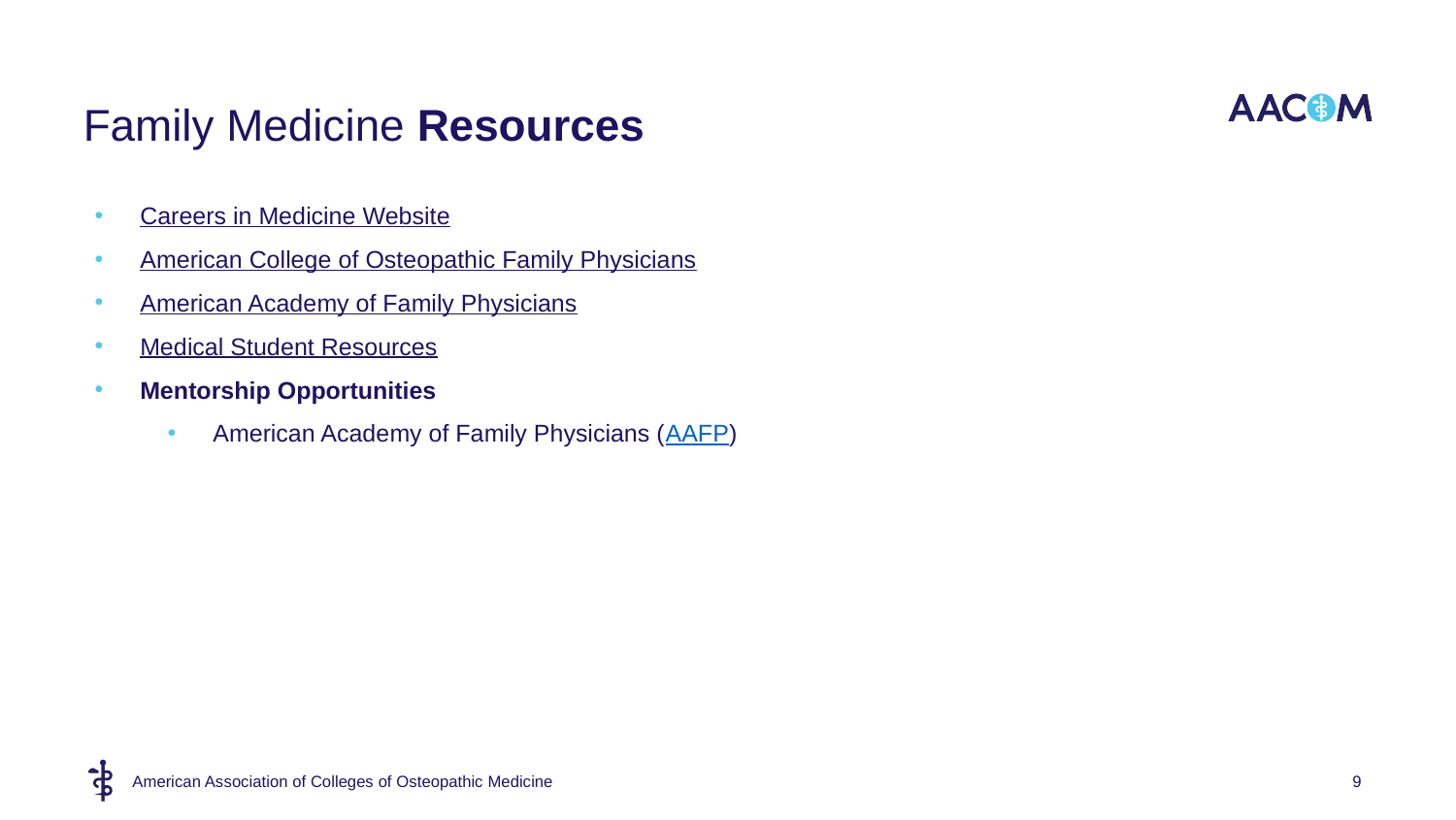

# Family Medicine Resources
Careers in Medicine Website
American College of Osteopathic Family Physicians
American Academy of Family Physicians
Medical Student Resources
Mentorship Opportunities
American Academy of Family Physicians (AAFP)

9